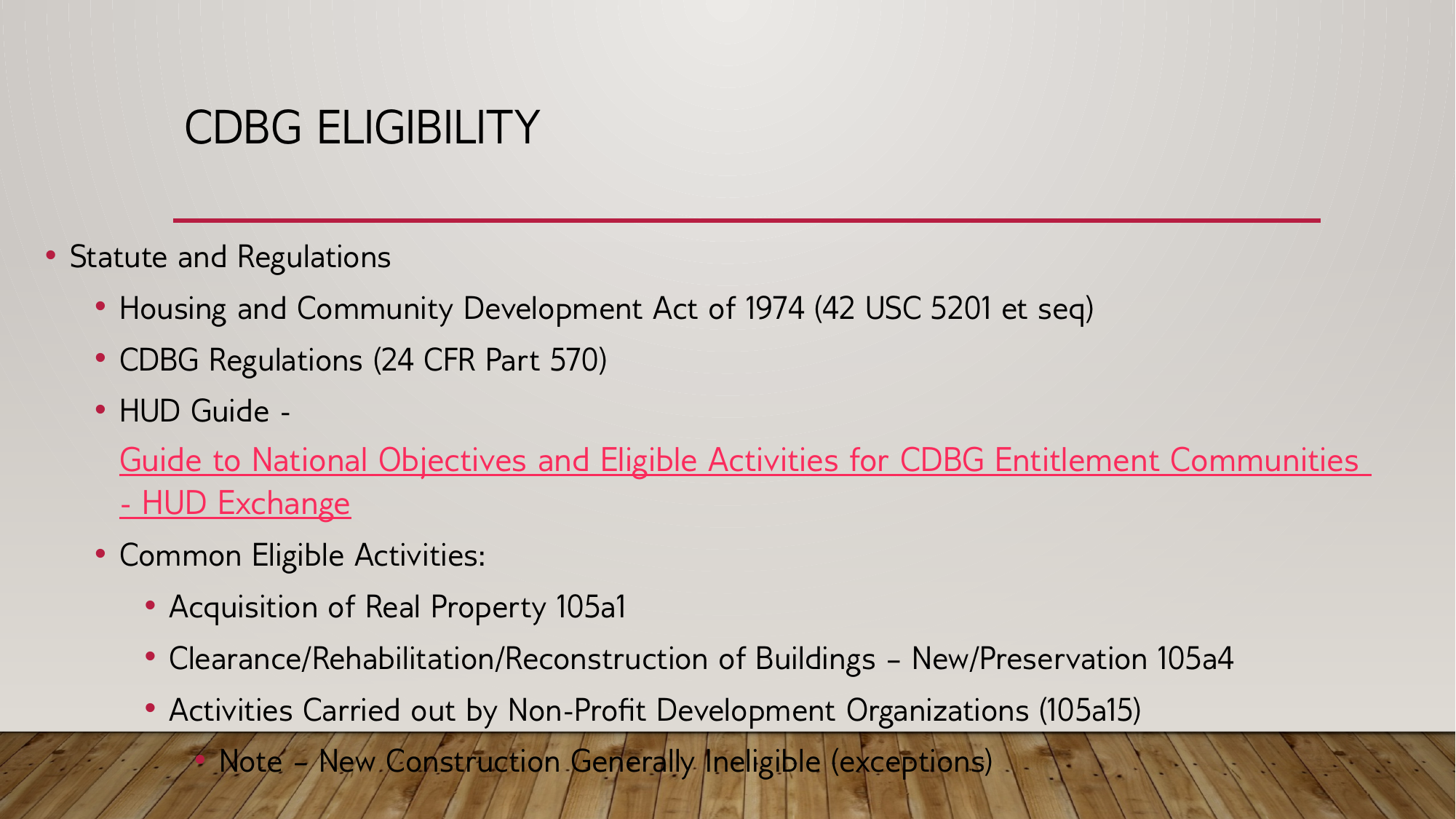

# CDBG Eligibility
Statute and Regulations
Housing and Community Development Act of 1974 (42 USC 5201 et seq)
CDBG Regulations (24 CFR Part 570)
HUD Guide - Guide to National Objectives and Eligible Activities for CDBG Entitlement Communities - HUD Exchange
Common Eligible Activities:
Acquisition of Real Property 105a1
Clearance/Rehabilitation/Reconstruction of Buildings – New/Preservation 105a4
Activities Carried out by Non-Profit Development Organizations (105a15)
Note – New Construction Generally Ineligible (exceptions)